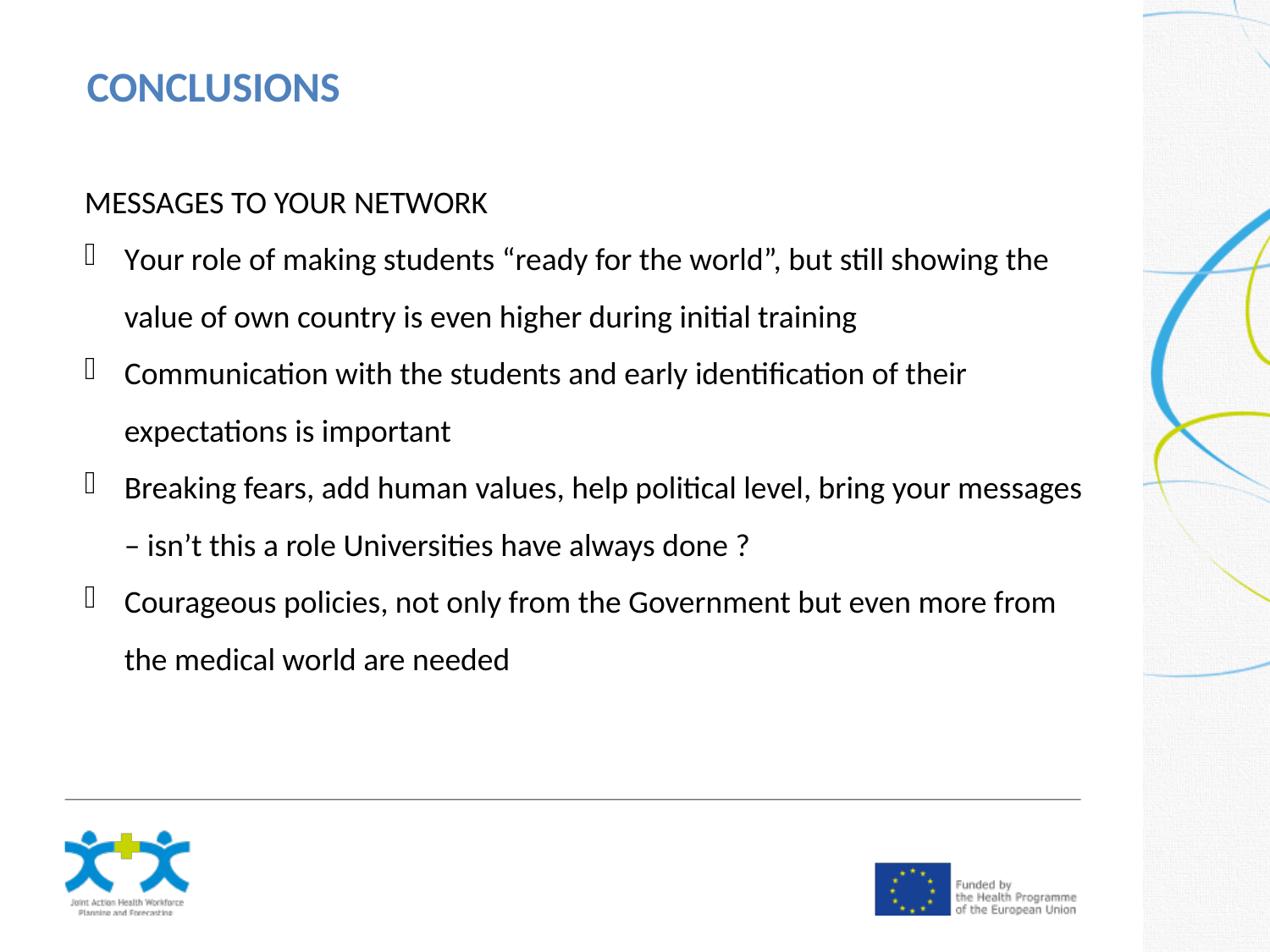

CONCLUSIONS

MESSAGES TO YOUR NETWORK
Your role of making students “ready for the world”, but still showing the value of own country is even higher during initial training
Communication with the students and early identification of their expectations is important
Breaking fears, add human values, help political level, bring your messages – isn’t this a role Universities have always done ?
Courageous policies, not only from the Government but even more from the medical world are needed